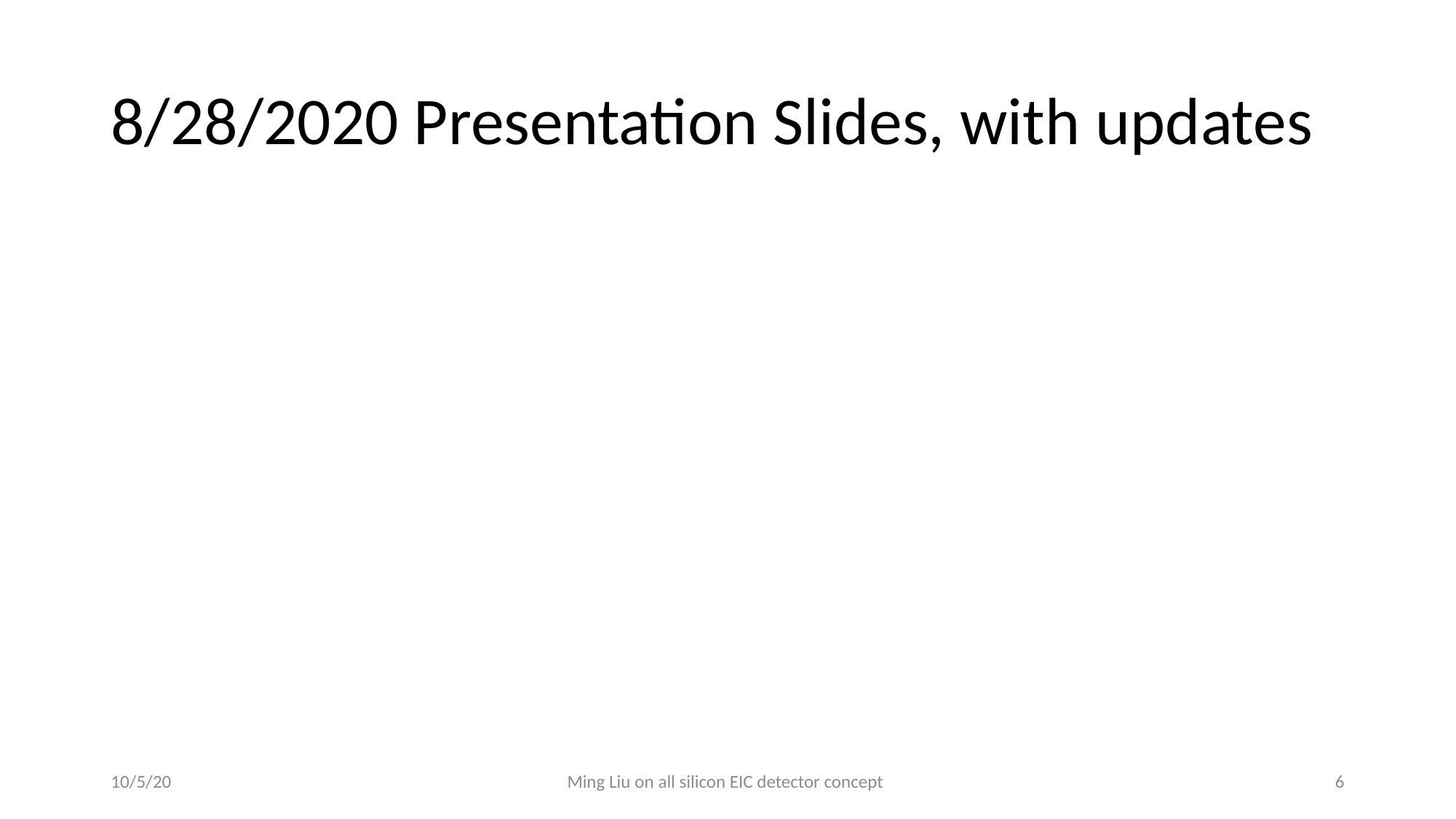

# 8/28/2020 Presentation Slides, with updates
10/5/20
Ming Liu on all silicon EIC detector concept
6